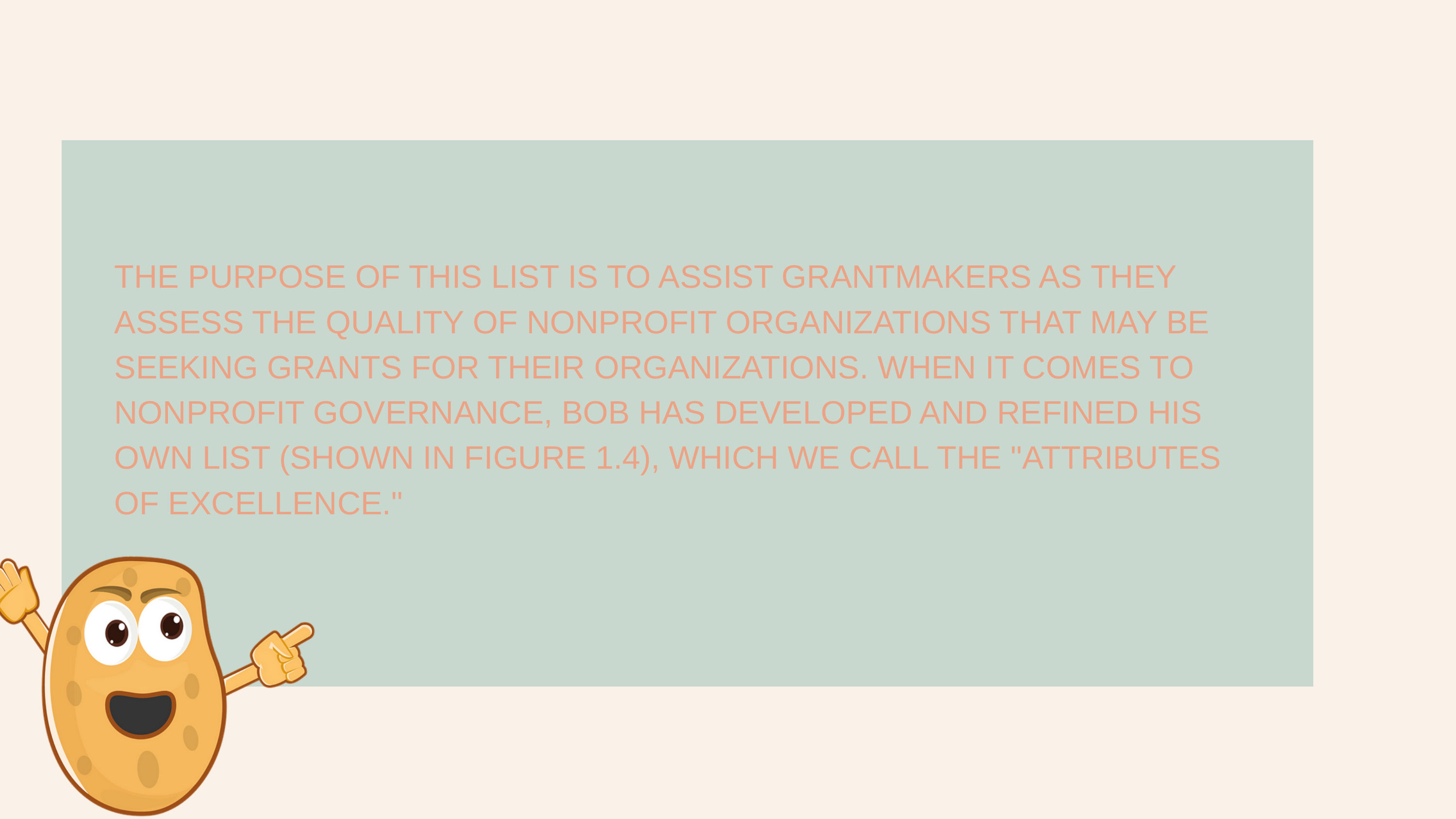

THE PURPOSE OF THIS LIST IS TO ASSIST GRANTMAKERS AS THEY ASSESS THE QUALITY OF NONPROFIT ORGANIZATIONS THAT MAY BE SEEKING GRANTS FOR THEIR ORGANIZATIONS. WHEN IT COMES TO NONPROFIT GOVERNANCE, BOB HAS DEVELOPED AND REFINED HIS OWN LIST (SHOWN IN FIGURE 1.4), WHICH WE CALL THE "ATTRIBUTES OF EXCELLENCE."